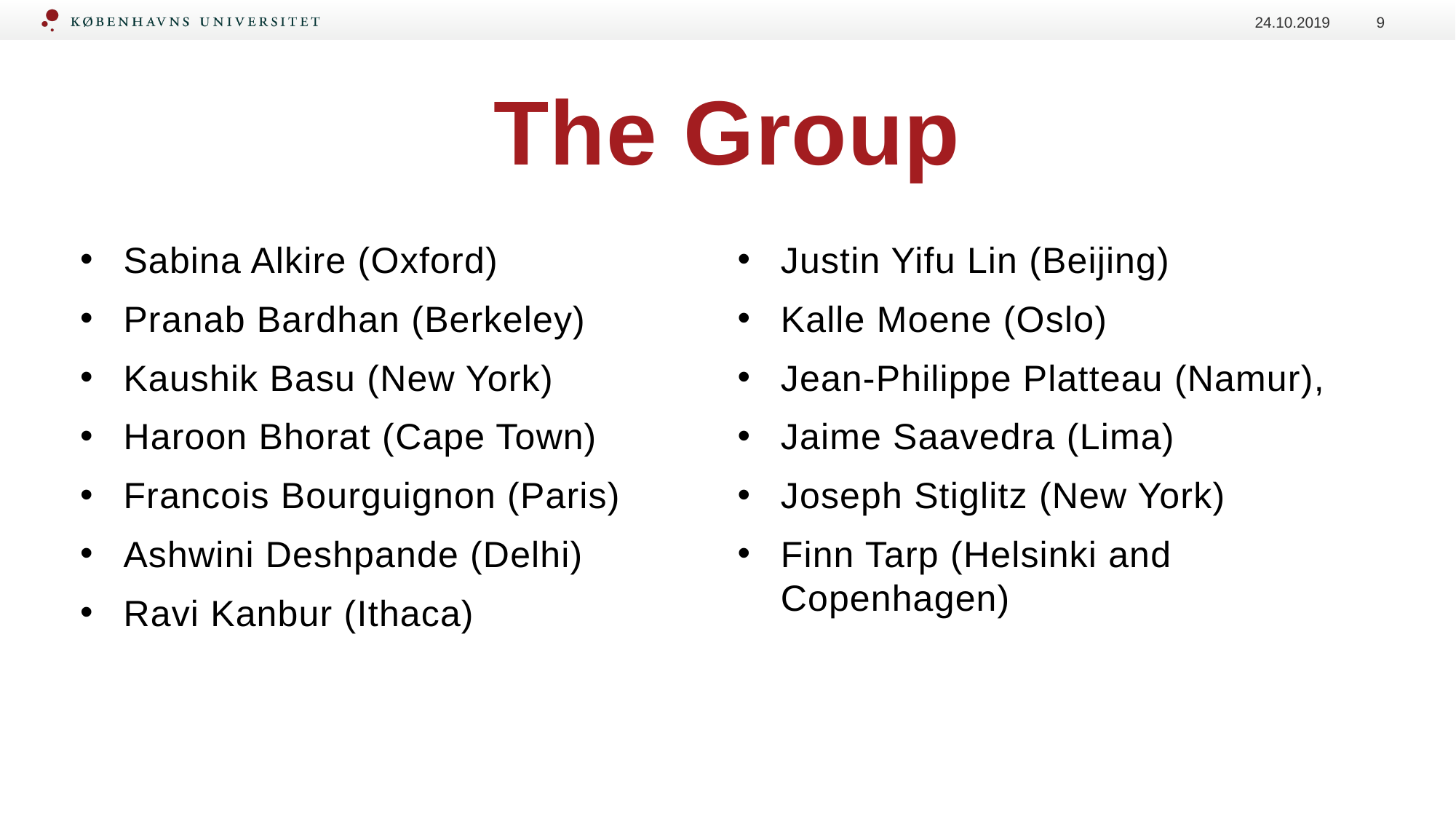

24.10.2019
9
# The Group
Sabina Alkire (Oxford)
Pranab Bardhan (Berkeley)
Kaushik Basu (New York)
Haroon Bhorat (Cape Town)
Francois Bourguignon (Paris)
Ashwini Deshpande (Delhi)
Ravi Kanbur (Ithaca)

Justin Yifu Lin (Beijing)
Kalle Moene (Oslo)
Jean-Philippe Platteau (Namur),
Jaime Saavedra (Lima)
Joseph Stiglitz (New York)
Finn Tarp (Helsinki and Copenhagen)